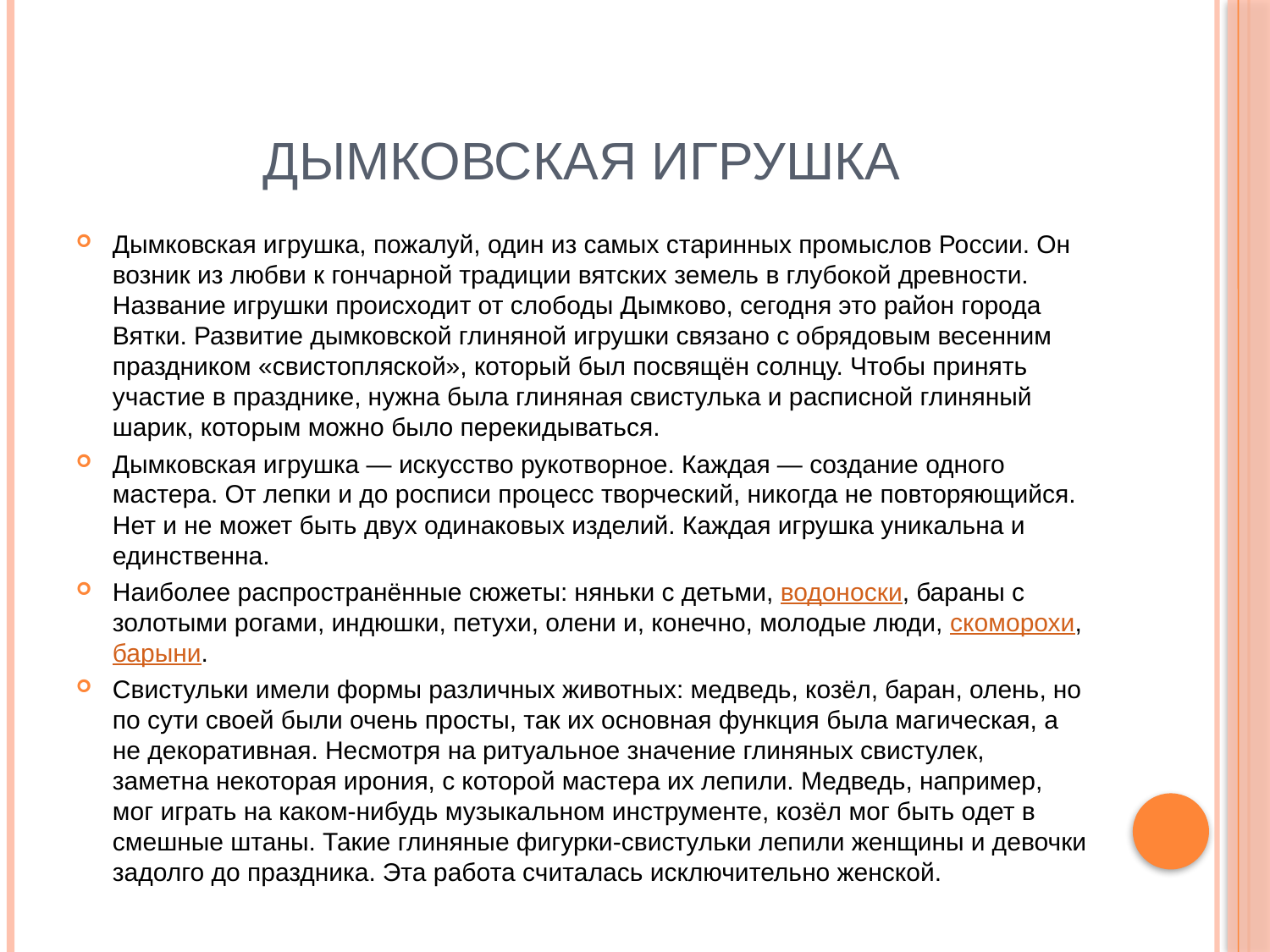

# Дымковская игрушка
Дымковская игрушка, пожалуй, один из самых старинных промыслов России. Он возник из любви к гончарной традиции вятских земель в глубокой древности. Название игрушки происходит от слободы Дымково, сегодня это район города Вятки. Развитие дымковской глиняной игрушки связано с обрядовым весенним праздником «свистопляской», который был посвящён солнцу. Чтобы принять участие в празднике, нужна была глиняная свистулька и расписной глиняный шарик, которым можно было перекидываться.
Дымковская игрушка — искусство рукотворное. Каждая — создание одного мастера. От лепки и до росписи процесс творческий, никогда не повторяющийся. Нет и не может быть двух одинаковых изделий. Каждая игрушка уникальна и единственна.
Наиболее распространённые сюжеты: няньки с детьми, водоноски, бараны с золотыми рогами, индюшки, петухи, олени и, конечно, молодые люди, скоморохи, барыни.
Свистульки имели формы различных животных: медведь, козёл, баран, олень, но по сути своей были очень просты, так их основная функция была магическая, а не декоративная. Несмотря на ритуальное значение глиняных свистулек, заметна некоторая ирония, с которой мастера их лепили. Медведь, например, мог играть на каком-нибудь музыкальном инструменте, козёл мог быть одет в смешные штаны. Такие глиняные фигурки-свистульки лепили женщины и девочки задолго до праздника. Эта работа считалась исключительно женской.